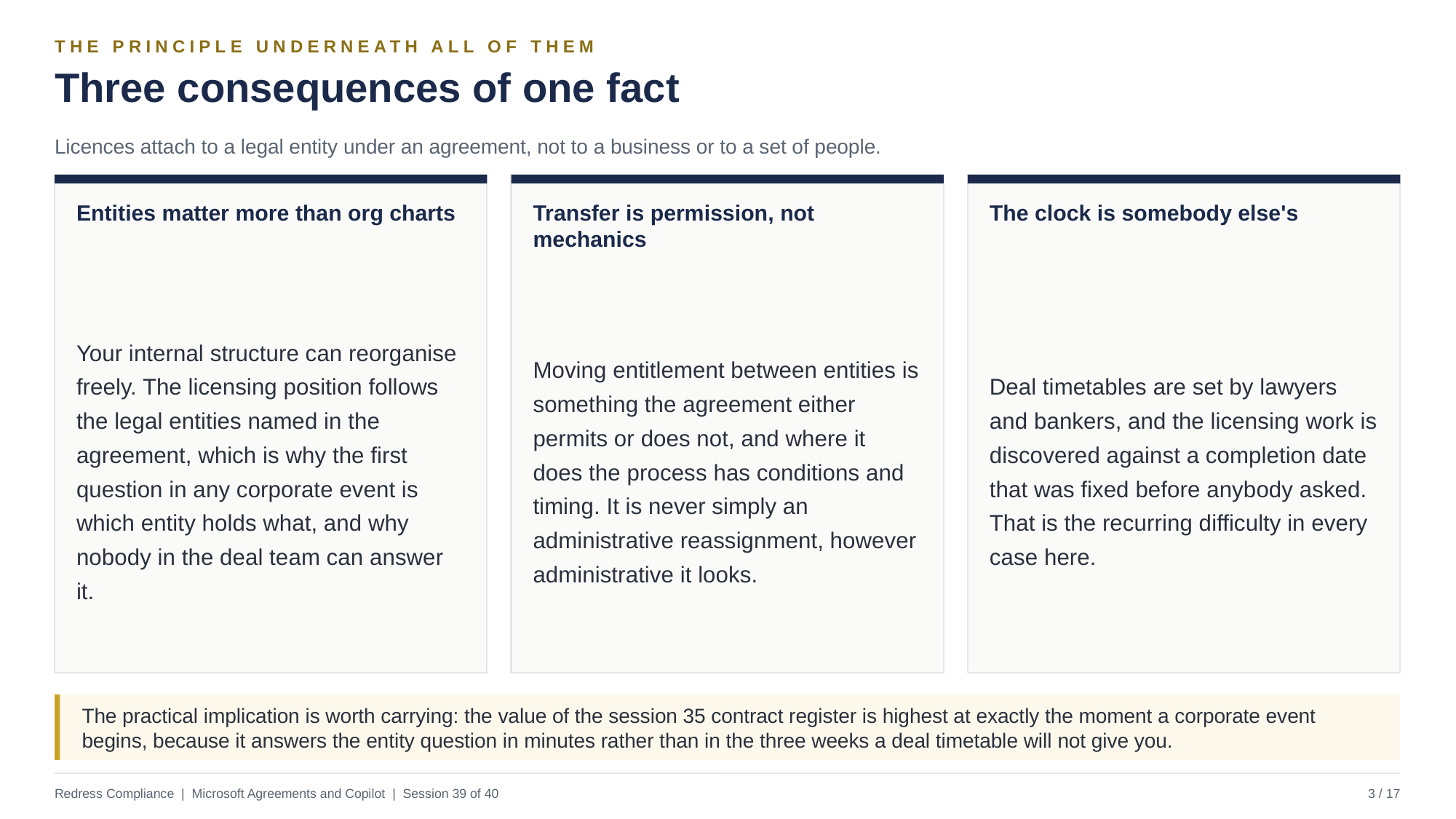

THE PRINCIPLE UNDERNEATH ALL OF THEM
Three consequences of one fact
Licences attach to a legal entity under an agreement, not to a business or to a set of people.

Entities matter more than org charts
Transfer is permission, not mechanics
The clock is somebody else's
Your internal structure can reorganise freely. The licensing position follows the legal entities named in the agreement, which is why the first question in any corporate event is which entity holds what, and why nobody in the deal team can answer it.
Moving entitlement between entities is something the agreement either permits or does not, and where it does the process has conditions and timing. It is never simply an administrative reassignment, however administrative it looks.
Deal timetables are set by lawyers and bankers, and the licensing work is discovered against a completion date that was fixed before anybody asked. That is the recurring difficulty in every case here.

The practical implication is worth carrying: the value of the session 35 contract register is highest at exactly the moment a corporate event begins, because it answers the entity question in minutes rather than in the three weeks a deal timetable will not give you.

Redress Compliance  |  Microsoft Agreements and Copilot  |  Session 39 of 40
3 / 17